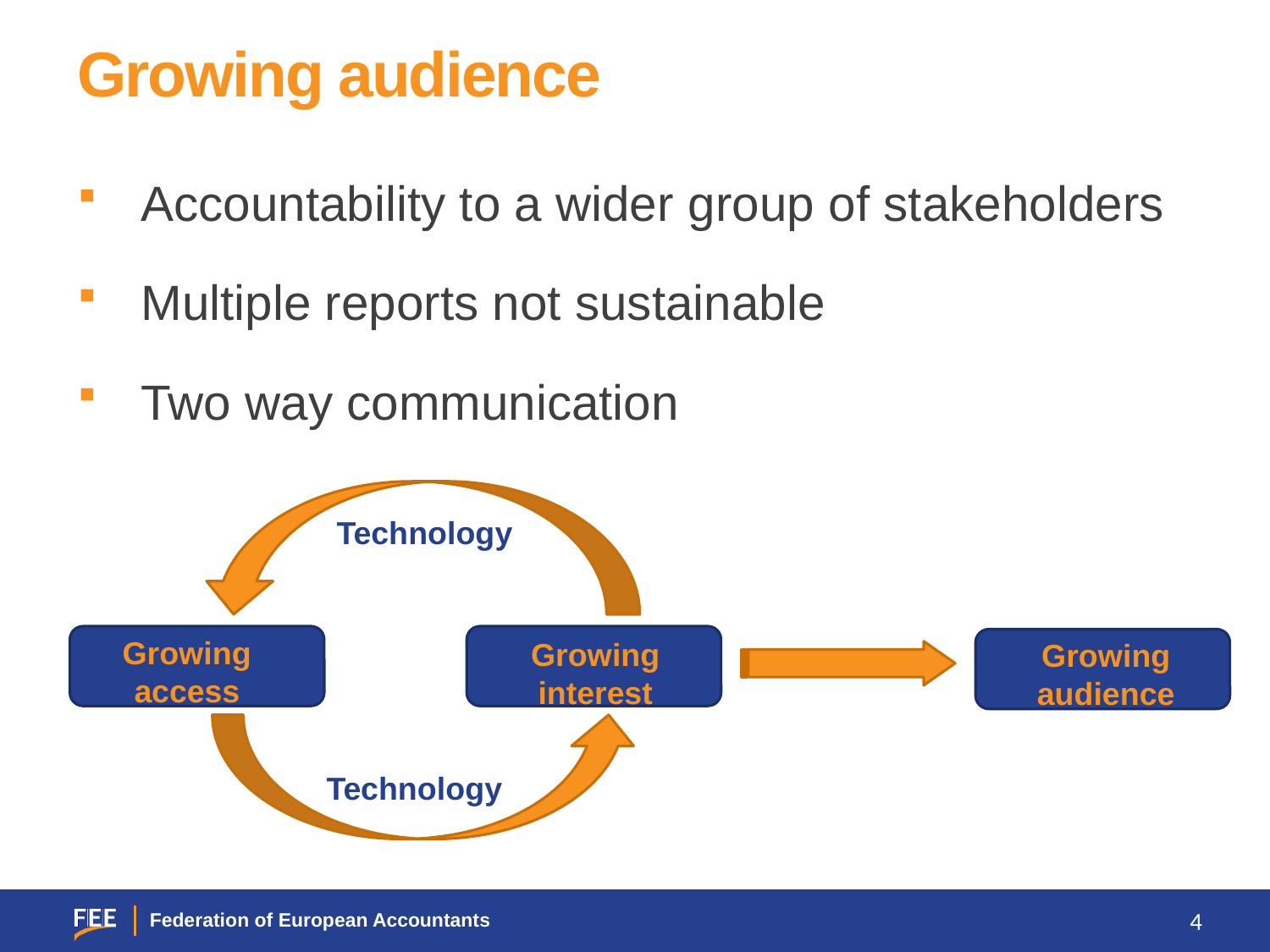

# Growing audience
Accountability to a wider group of stakeholders
Multiple reports not sustainable
Two way communication

Technology

Growing access
Growing interest

Growing audience

Technology
4